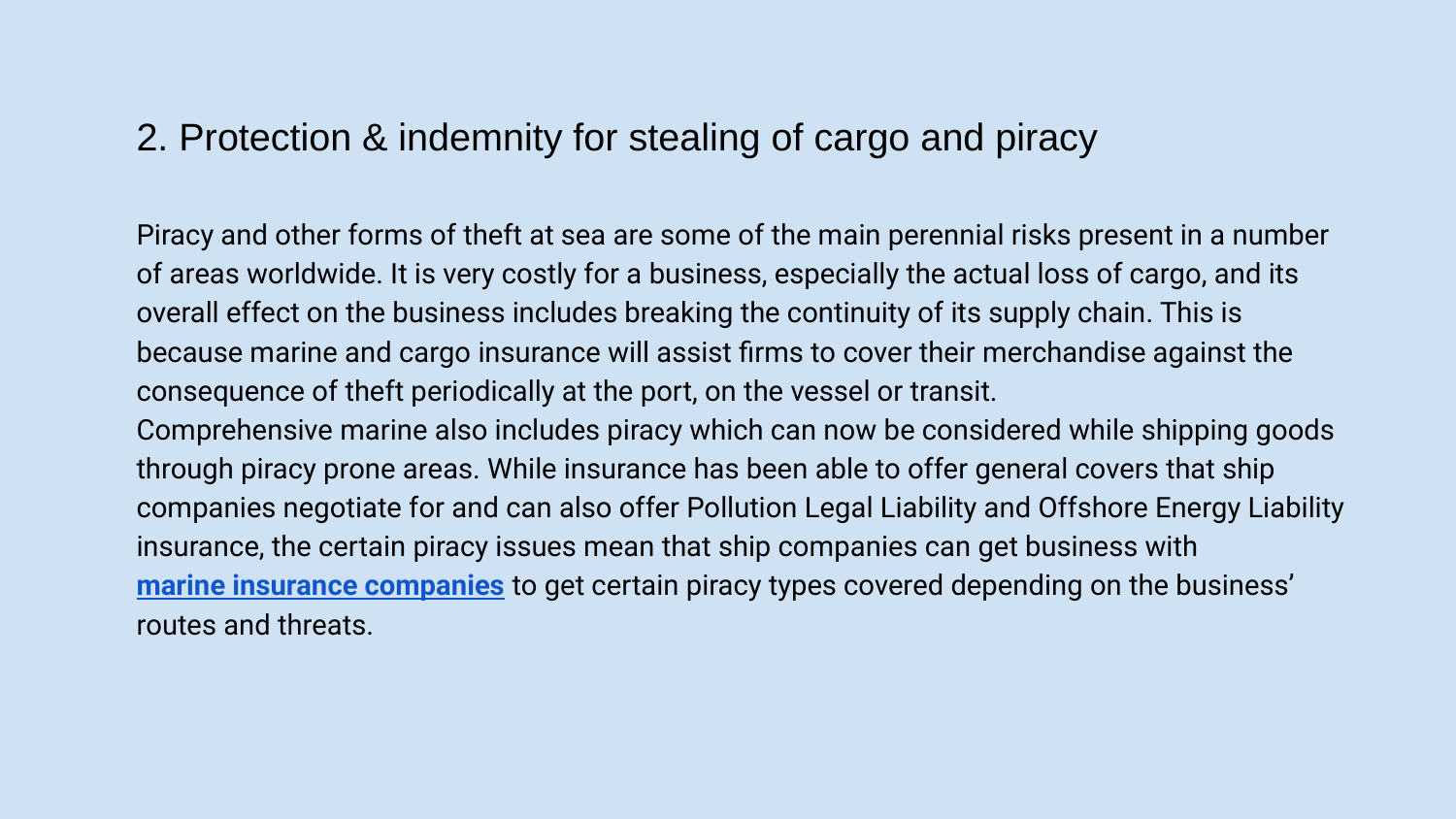

# 2. Protection & indemnity for stealing of cargo and piracy

Piracy and other forms of theft at sea are some of the main perennial risks present in a number of areas worldwide. It is very costly for a business, especially the actual loss of cargo, and its overall effect on the business includes breaking the continuity of its supply chain. This is because marine and cargo insurance will assist firms to cover their merchandise against the consequence of theft periodically at the port, on the vessel or transit.
Comprehensive marine also includes piracy which can now be considered while shipping goods through piracy prone areas. While insurance has been able to offer general covers that ship companies negotiate for and can also offer Pollution Legal Liability and Offshore Energy Liability insurance, the certain piracy issues mean that ship companies can get business with marine insurance companies to get certain piracy types covered depending on the business’ routes and threats.